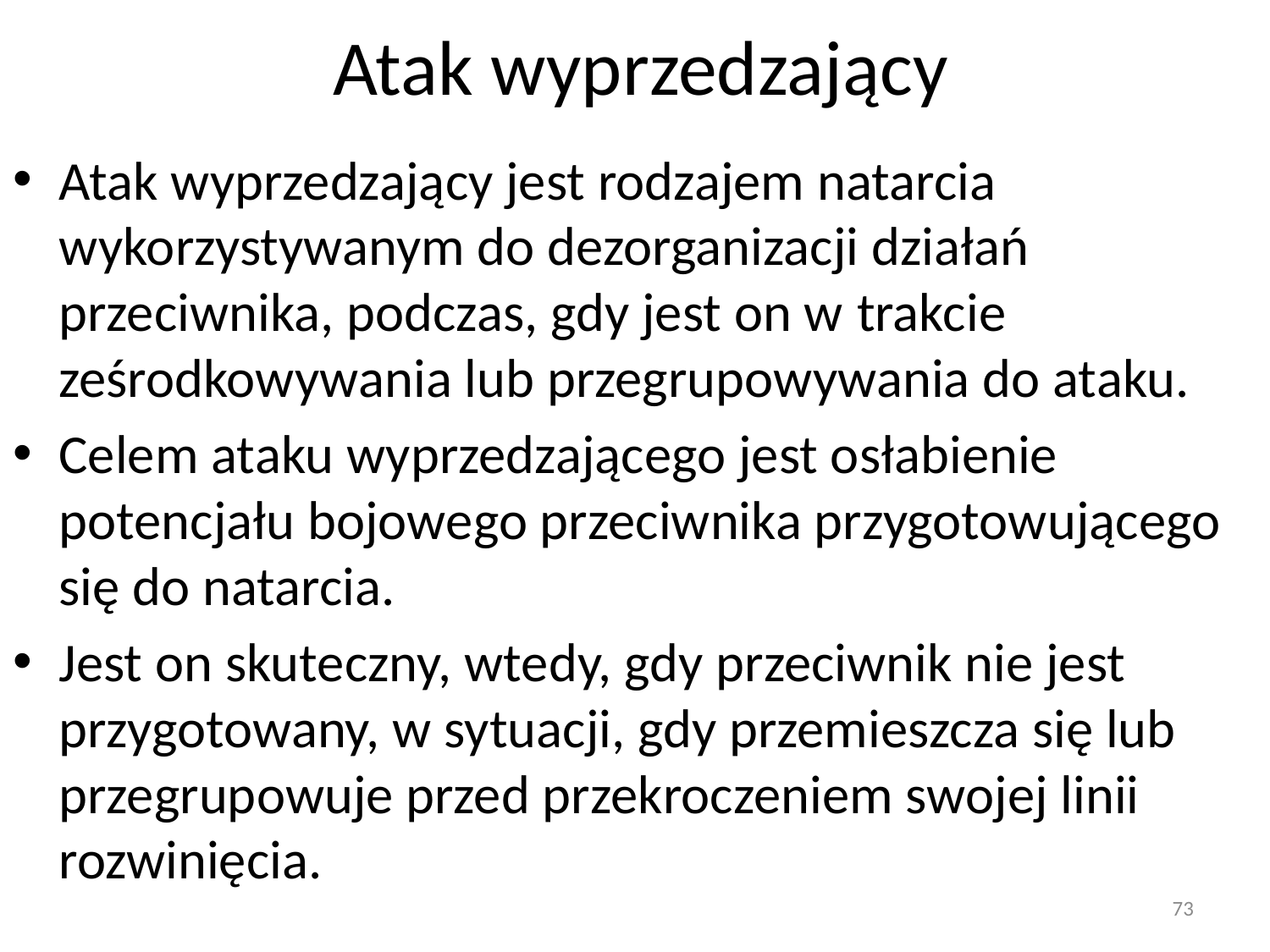

# Atak wyprzedzający
Atak wyprzedzający jest rodzajem natarcia wykorzystywanym do dezorganizacji działań przeciwnika, podczas, gdy jest on w trakcie ześrodkowywania lub przegrupowywania do ataku.
Celem ataku wyprzedzającego jest osłabienie potencjału bojowego przeciwnika przygotowującego się do natarcia.
Jest on skuteczny, wtedy, gdy przeciwnik nie jest przygotowany, w sytuacji, gdy przemieszcza się lub przegrupowuje przed przekroczeniem swojej linii rozwinięcia.
73